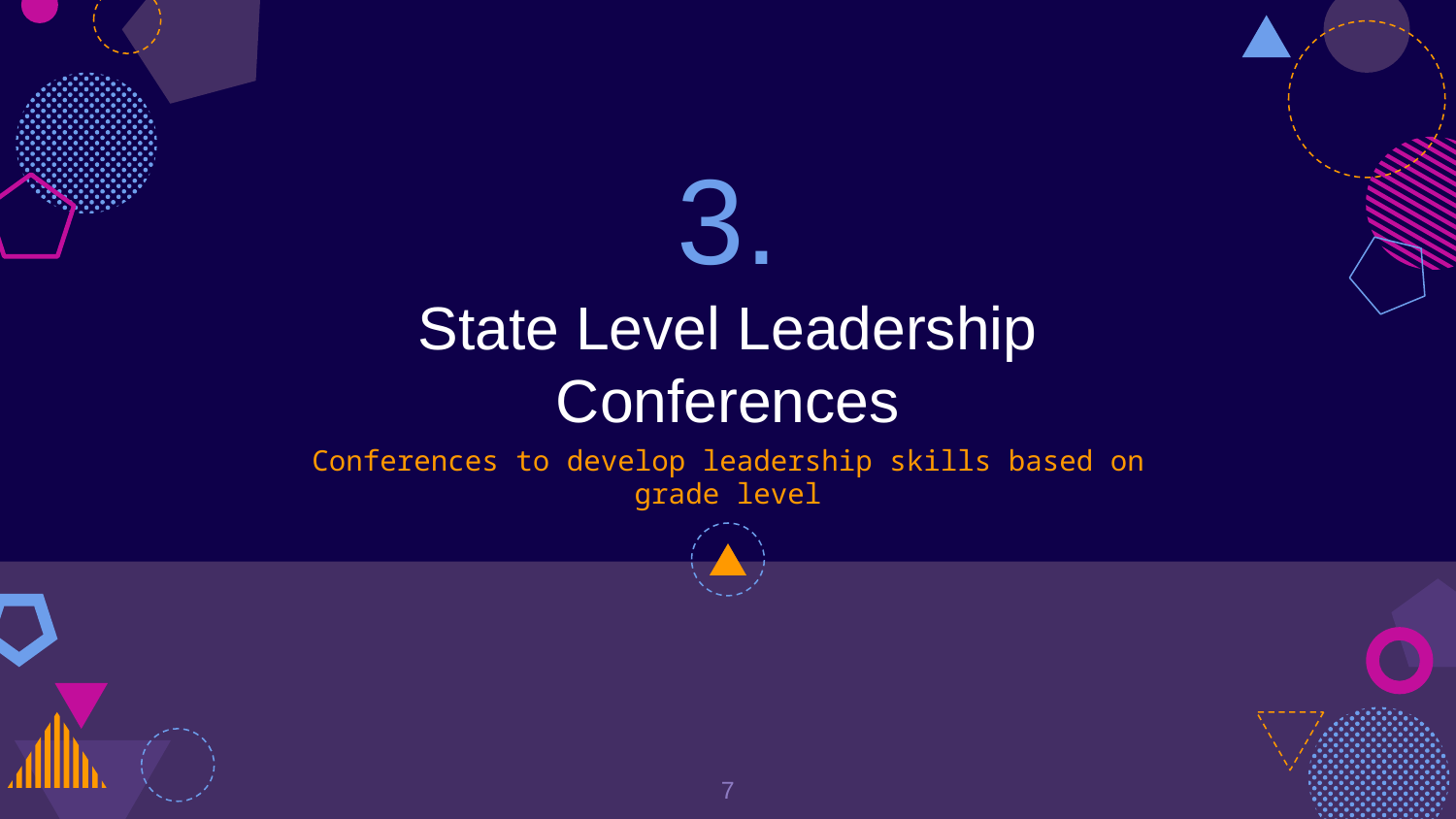

# 3.
State Level Leadership Conferences
Conferences to develop leadership skills based on grade level
7